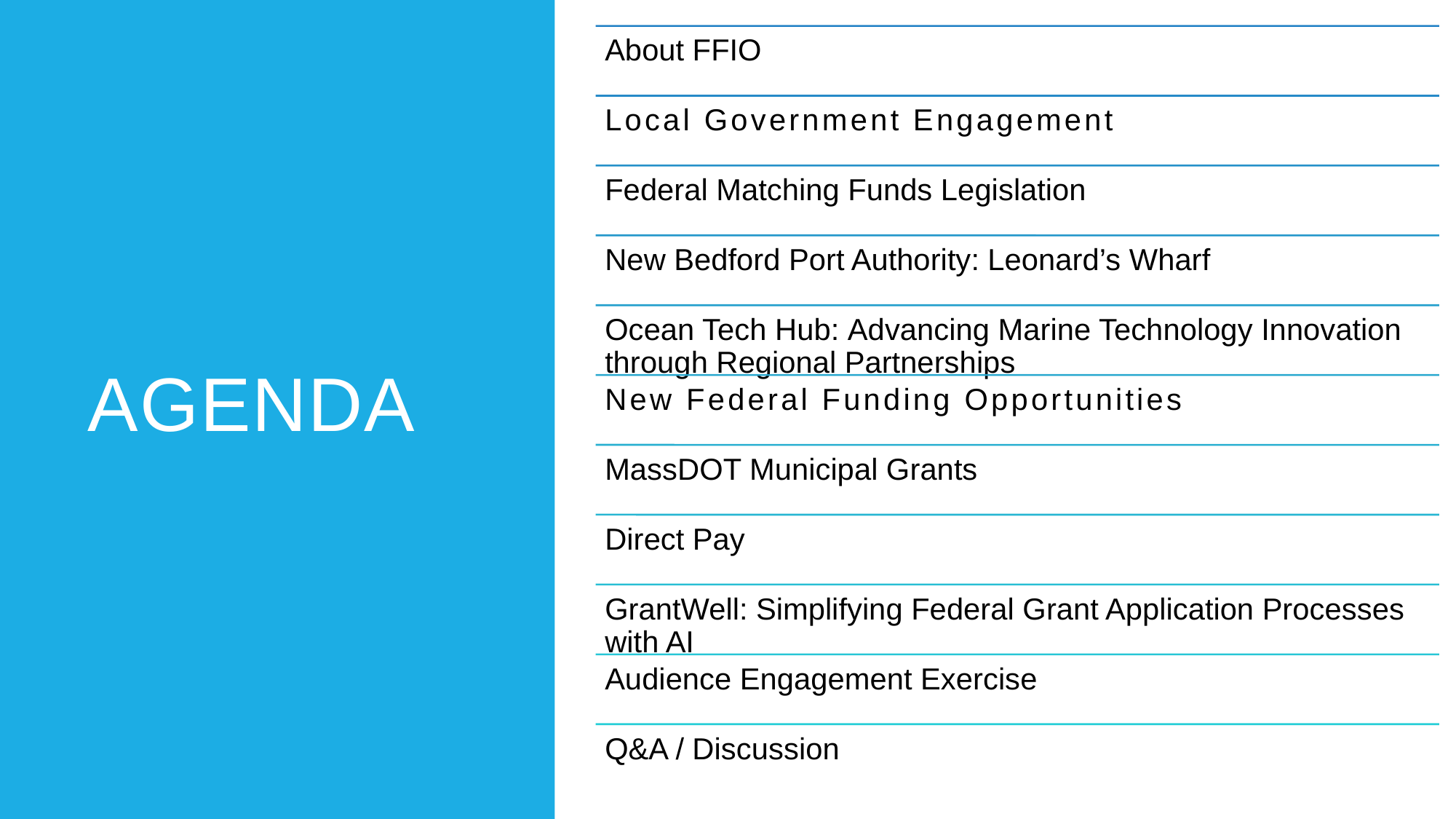

About FFIO
Local Government Engagement
Federal Matching Funds Legislation
New Bedford Port Authority: Leonard’s Wharf
Ocean Tech Hub: Advancing Marine Technology Innovation through Regional Partnerships
New Federal Funding Opportunities
MassDOT Municipal Grants
Direct Pay
GrantWell: Simplifying Federal Grant Application Processes with AI
Audience Engagement Exercise
Q&A / Discussion
# Agenda